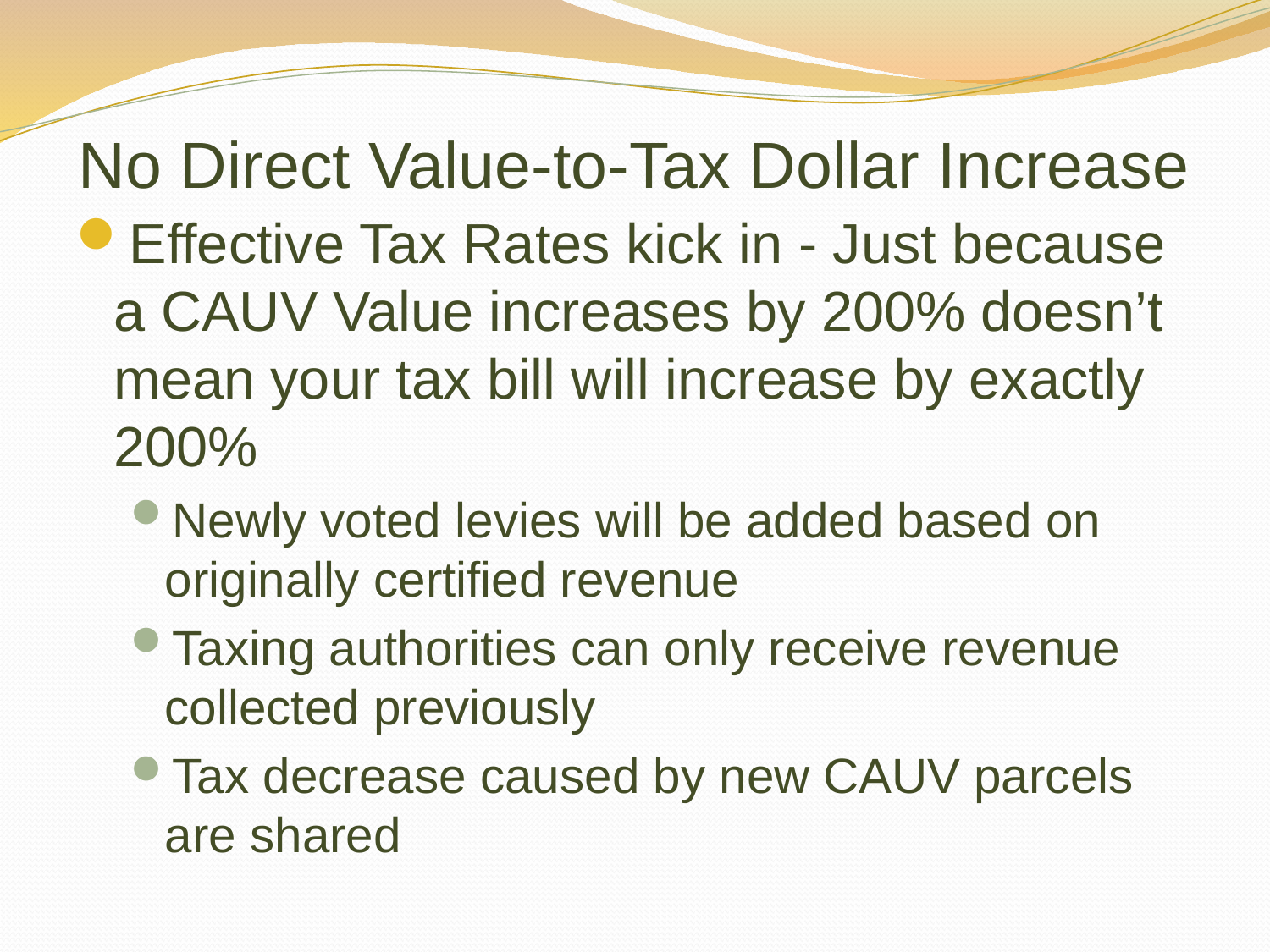

# No Direct Value-to-Tax Dollar Increase
Effective Tax Rates kick in - Just because a CAUV Value increases by 200% doesn’t mean your tax bill will increase by exactly 200%
Newly voted levies will be added based on originally certified revenue
Taxing authorities can only receive revenue collected previously
Tax decrease caused by new CAUV parcels are shared